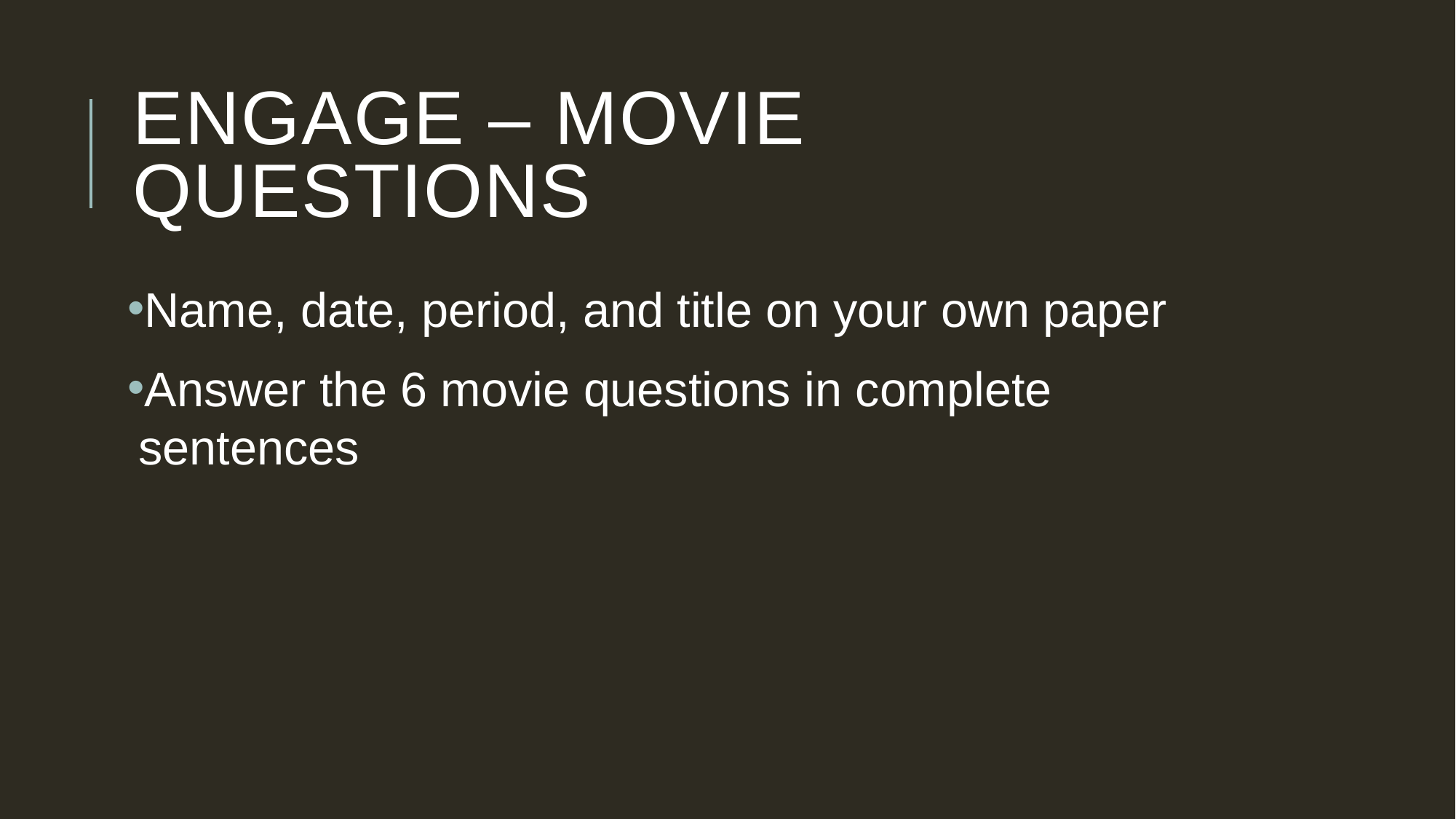

# Engage – movie questions
Name, date, period, and title on your own paper
Answer the 6 movie questions in complete sentences